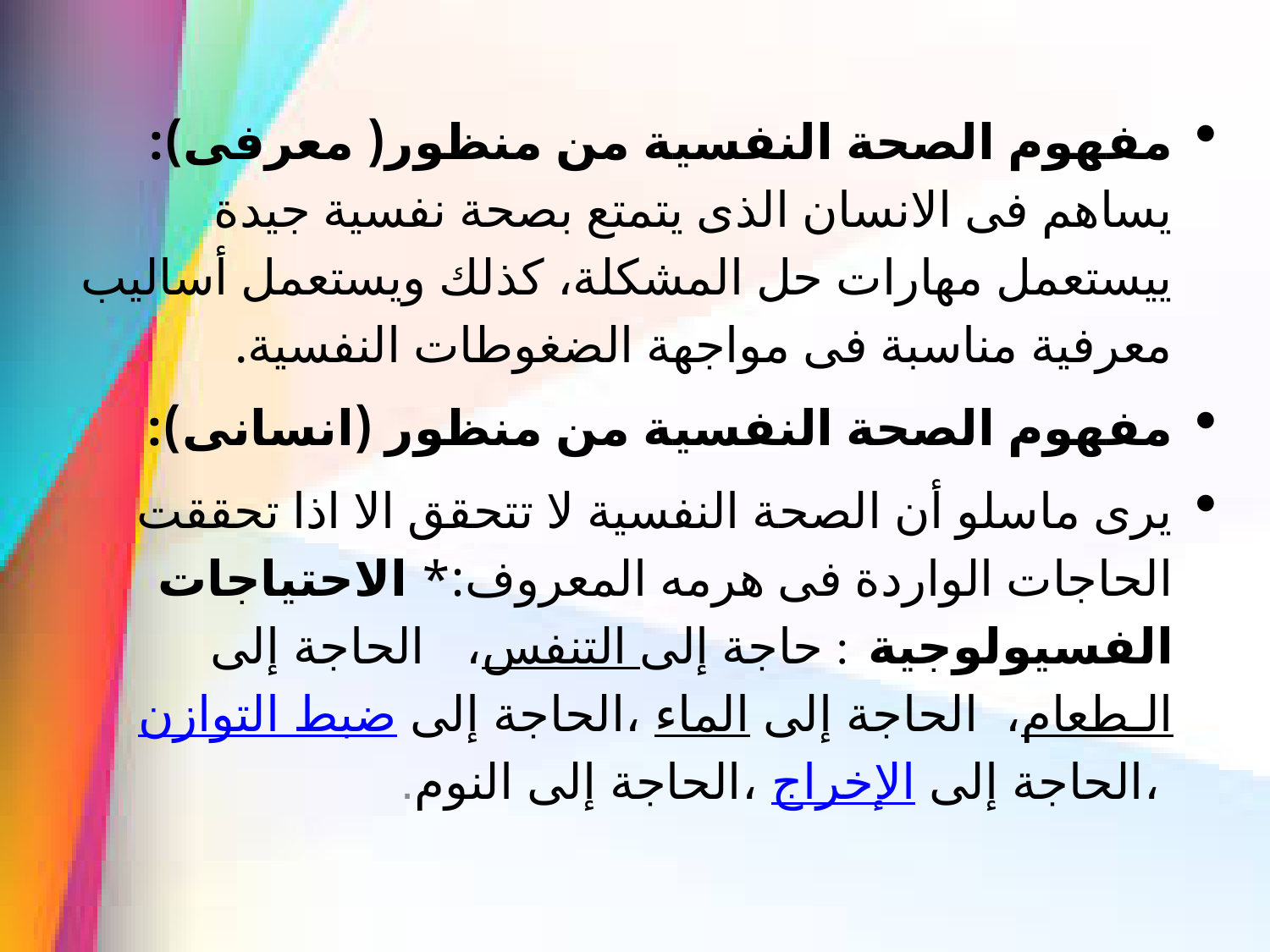

مفهوم الصحة النفسية من منظور( معرفى): يساهم فى الانسان الذى يتمتع بصحة نفسية جيدة ييستعمل مهارات حل المشكلة، كذلك ويستعمل أساليب معرفية مناسبة فى مواجهة الضغوطات النفسية.
مفهوم الصحة النفسية من منظور (انسانى):
يرى ماسلو أن الصحة النفسية لا تتحقق الا اذا تحققت الحاجات الواردة فى هرمه المعروف:* الاحتياجات الفسيولوجية  : حاجة إلى التنفس،   الحاجة إلى الـطعام،  الحاجة إلى الماء ،الحاجة إلى ضبط التوازن ،الحاجة إلى الإخراج ،الحاجة إلى النوم.